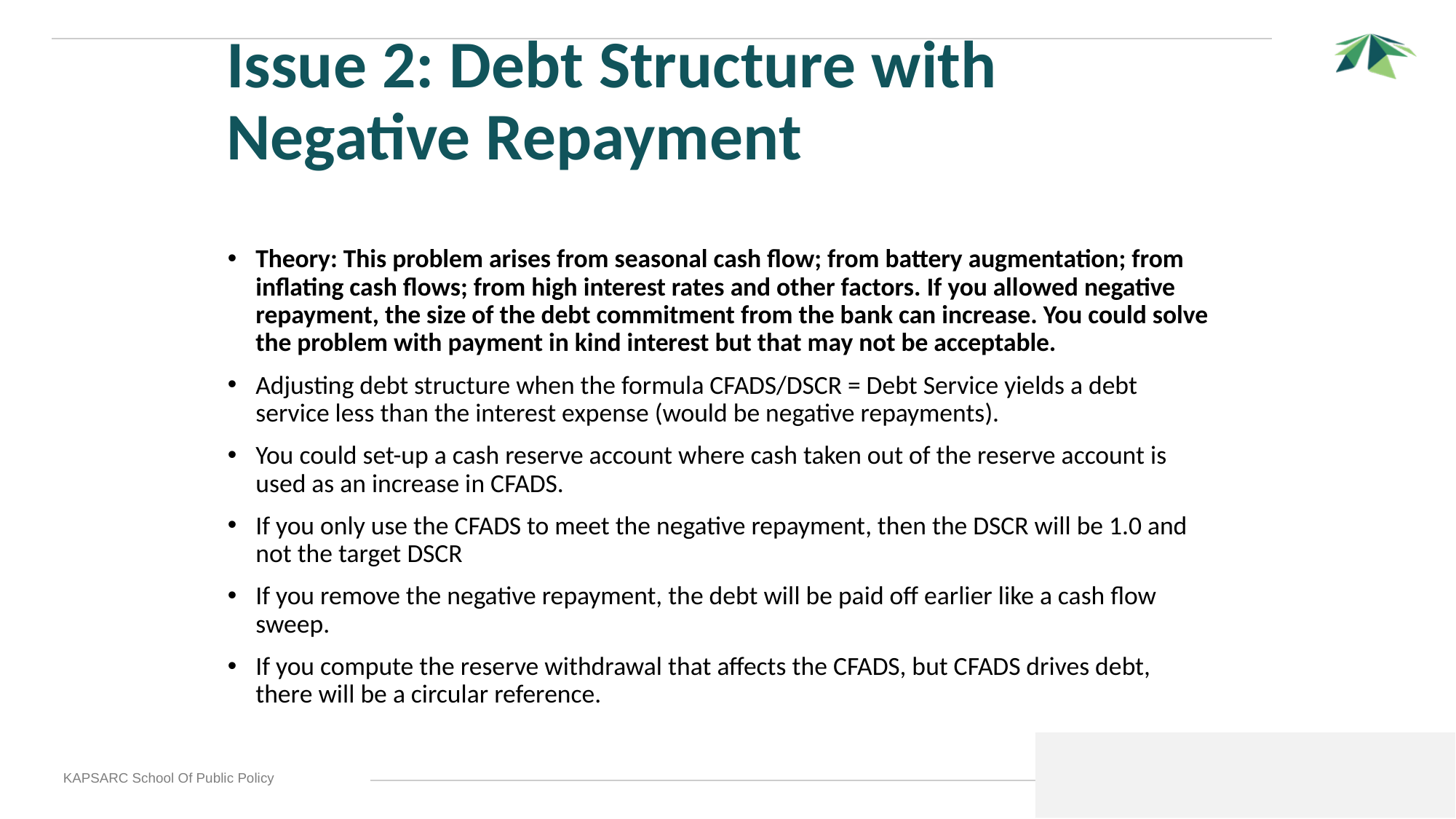

# Issue 2: Debt Structure with Negative Repayment
Theory: This problem arises from seasonal cash flow; from battery augmentation; from inflating cash flows; from high interest rates and other factors. If you allowed negative repayment, the size of the debt commitment from the bank can increase. You could solve the problem with payment in kind interest but that may not be acceptable.
Adjusting debt structure when the formula CFADS/DSCR = Debt Service yields a debt service less than the interest expense (would be negative repayments).
You could set-up a cash reserve account where cash taken out of the reserve account is used as an increase in CFADS.
If you only use the CFADS to meet the negative repayment, then the DSCR will be 1.0 and not the target DSCR
If you remove the negative repayment, the debt will be paid off earlier like a cash flow sweep.
If you compute the reserve withdrawal that affects the CFADS, but CFADS drives debt, there will be a circular reference.